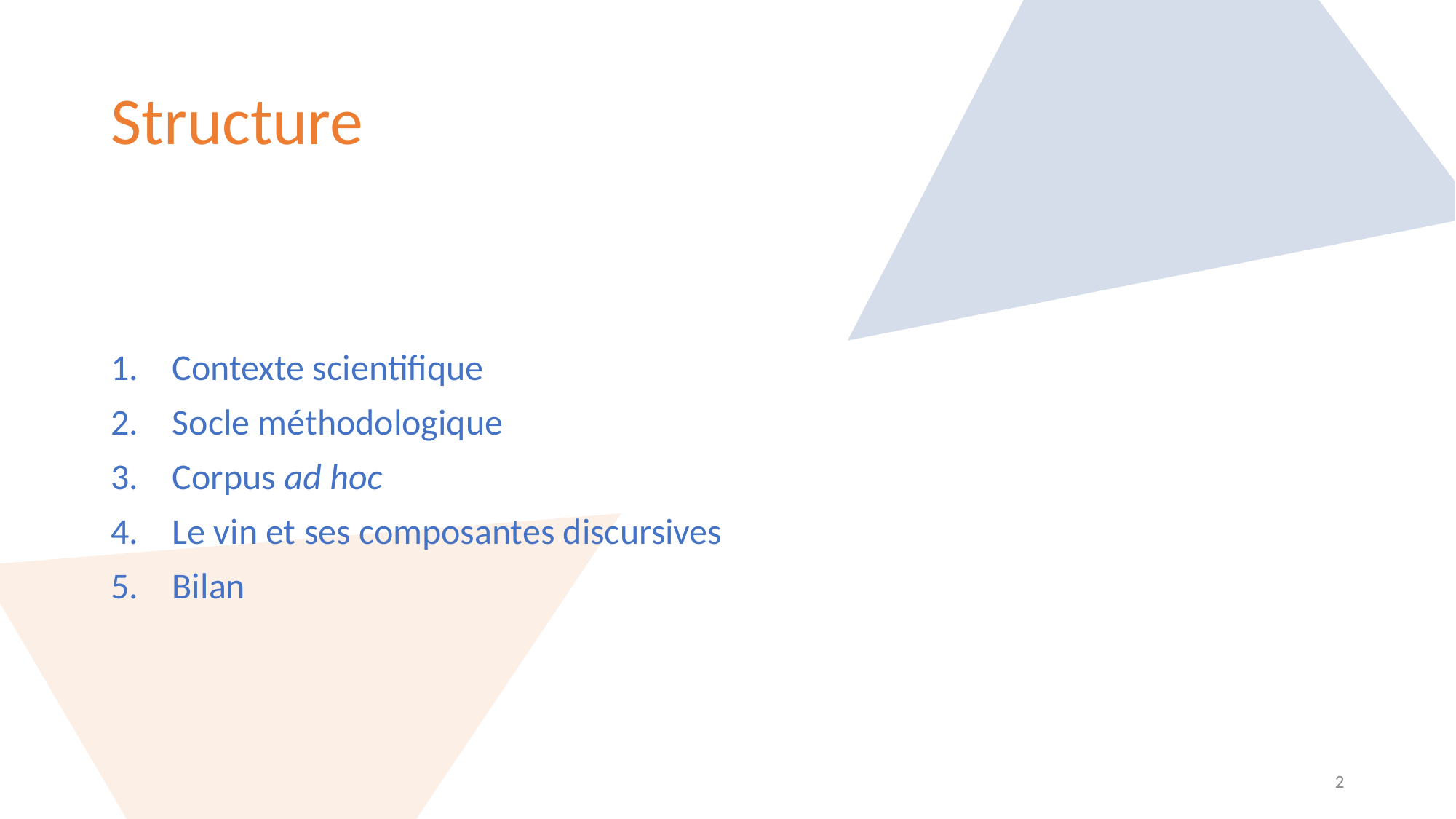

# Structure
Contexte scientifique
Socle méthodologique
Corpus ad hoc
Le vin et ses composantes discursives
Bilan

2